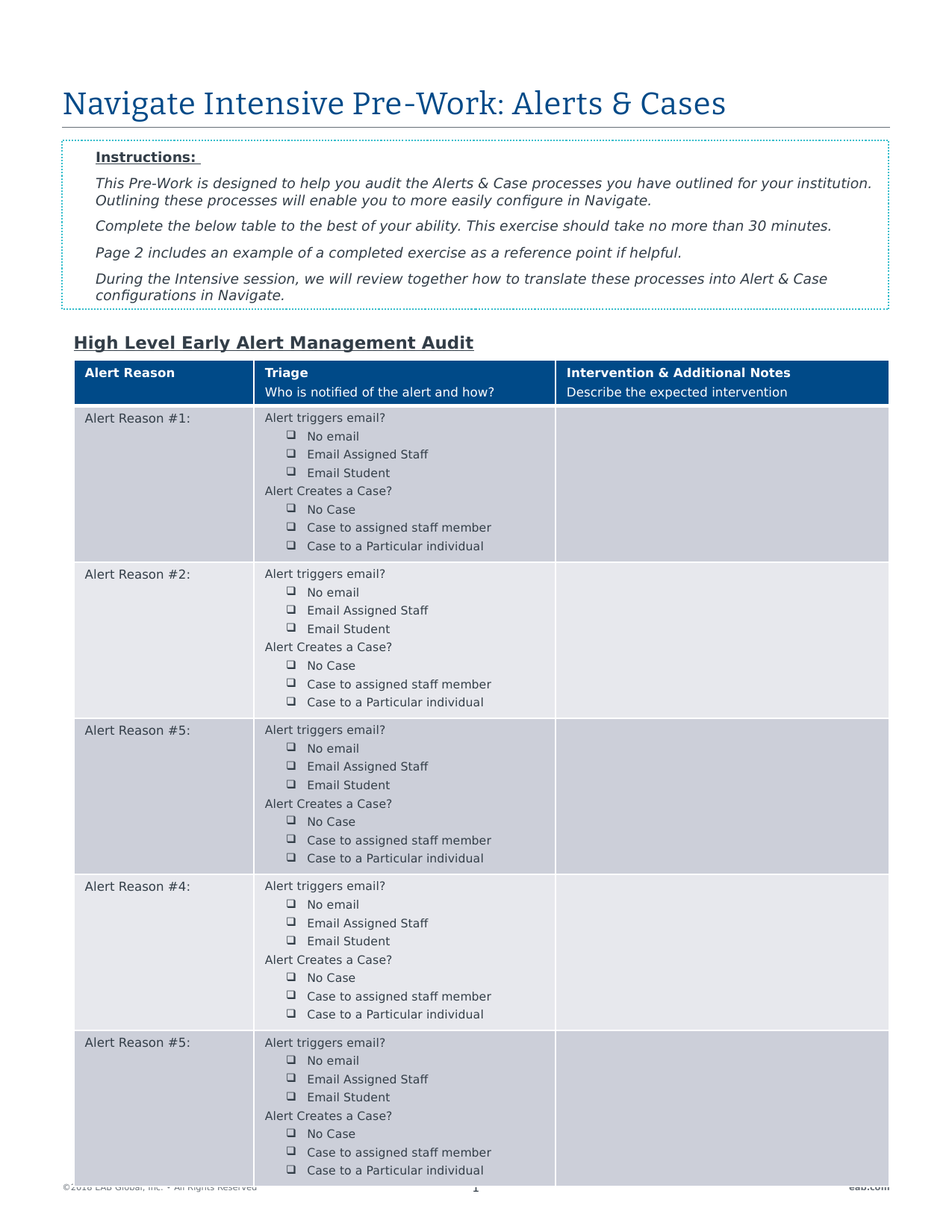

# Navigate Intensive Pre-Work: Alerts & Cases

Instructions:
This Pre-Work is designed to help you audit the Alerts & Case processes you have outlined for your institution.  Outlining these processes will enable you to more easily configure in Navigate.
Complete the below table to the best of your ability. This exercise should take no more than 30 minutes.
Page 2 includes an example of a completed exercise as a reference point if helpful.
During the Intensive session, we will review together how to translate these processes into Alert & Case configurations in Navigate.
High Level Early Alert Management Audit
| Alert Reason | Triage Who is notified of the alert and how? | Intervention & Additional Notes Describe the expected intervention |
| --- | --- | --- |
| Alert Reason #1: | Alert triggers email? No email Email Assigned Staff Email Student Alert Creates a Case? No Case Case to assigned staff member Case to a Particular individual |  |
| Alert Reason #2: | Alert triggers email? No email Email Assigned Staff Email Student Alert Creates a Case? No Case Case to assigned staff member Case to a Particular individual |  |
| Alert Reason #5: | Alert triggers email? No email Email Assigned Staff Email Student Alert Creates a Case? No Case Case to assigned staff member Case to a Particular individual |  |
| Alert Reason #4: | Alert triggers email? No email Email Assigned Staff Email Student Alert Creates a Case? No Case Case to assigned staff member Case to a Particular individual |  |
| Alert Reason #5: | Alert triggers email? No email Email Assigned Staff Email Student Alert Creates a Case? No Case Case to assigned staff member Case to a Particular individual |  |